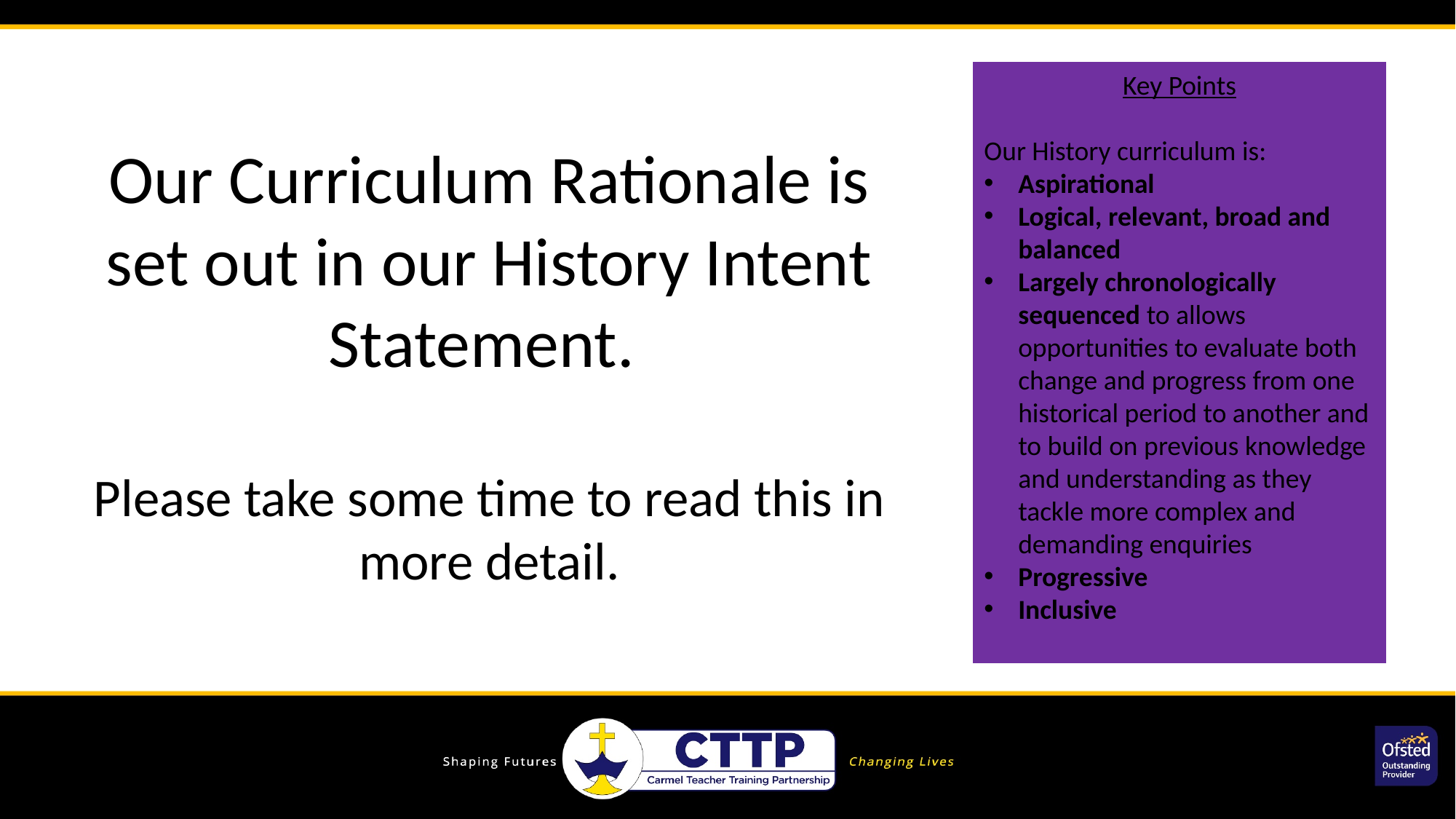

Key Points

Our History curriculum is:
Aspirational
Logical, relevant, broad and balanced
Largely chronologically sequenced to allows opportunities to evaluate both change and progress from one historical period to another and to build on previous knowledge and understanding as they tackle more complex and demanding enquiries
Progressive
Inclusive

Our Curriculum Rationale is set out in our History Intent Statement.

Please take some time to read this in more detail.